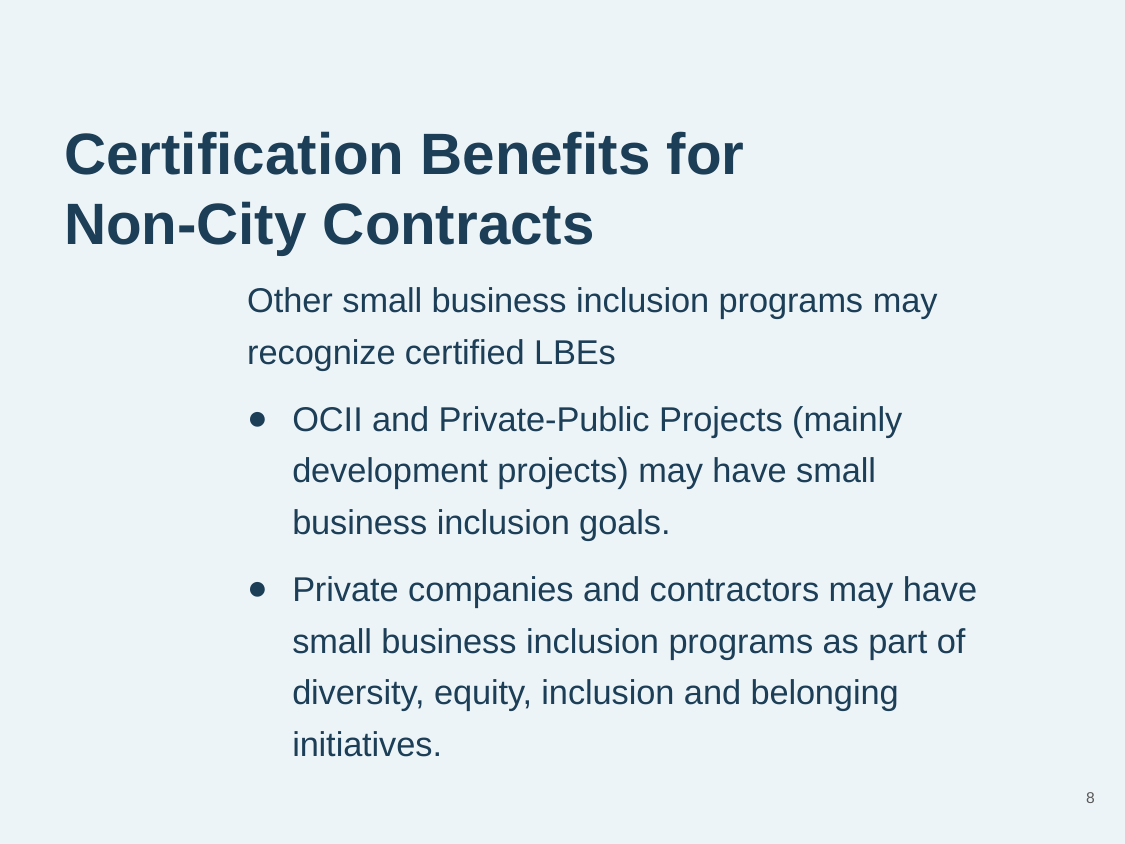

# Certification Benefits for Non-City Contracts
Other small business inclusion programs may recognize certified LBEs
OCII and Private-Public Projects (mainly development projects) may have small business inclusion goals.
Private companies and contractors may have small business inclusion programs as part of diversity, equity, inclusion and belonging initiatives.

8